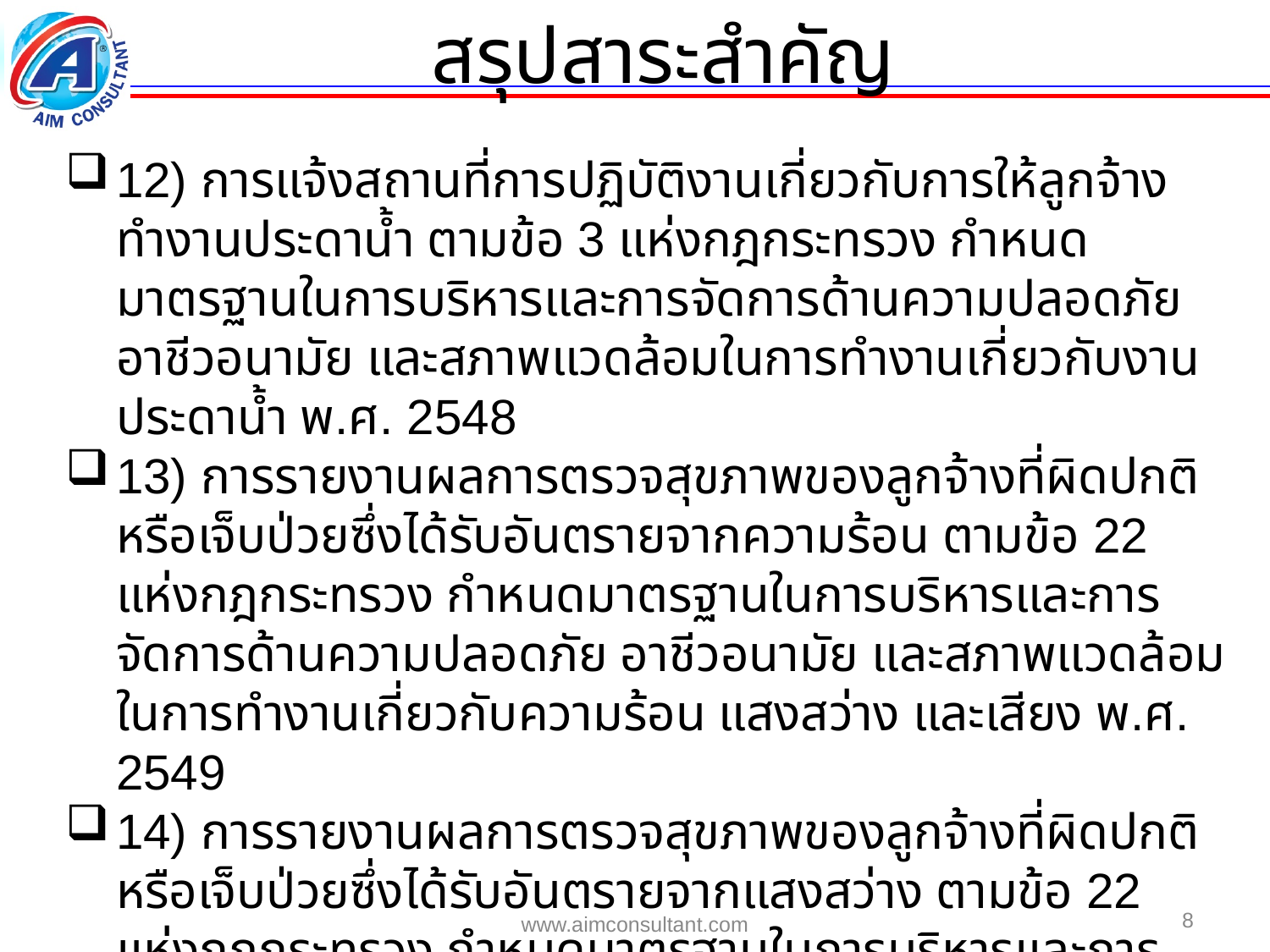

สรุปสาระสำคัญ
12) การแจ้งสถานที่การปฏิบัติงานเกี่ยวกับการให้ลูกจ้างทำงานประดาน้ำ ตามข้อ 3 แห่งกฎกระทรวง กำหนดมาตรฐานในการบริหารและการจัดการด้านความปลอดภัย อาชีวอนามัย และสภาพแวดล้อมในการทำงานเกี่ยวกับงานประดาน้ำ พ.ศ. 2548
13) การรายงานผลการตรวจสุขภาพของลูกจ้างที่ผิดปกติหรือเจ็บป่วยซึ่งได้รับอันตรายจากความร้อน ตามข้อ 22 แห่งกฎกระทรวง กำหนดมาตรฐานในการบริหารและการจัดการด้านความปลอดภัย อาชีวอนามัย และสภาพแวดล้อมในการทำงานเกี่ยวกับความร้อน แสงสว่าง และเสียง พ.ศ. 2549
14) การรายงานผลการตรวจสุขภาพของลูกจ้างที่ผิดปกติหรือเจ็บป่วยซึ่งได้รับอันตรายจากแสงสว่าง ตามข้อ 22 แห่งกฎกระทรวง กำหนดมาตรฐานในการบริหารและการจัดการด้านความปลอดภัย อาชีวอนามัย และสภาพแวดล้อมในการทำงานเกี่ยวกับความร้อน แสงสว่าง และเสียง พ.ศ. 2549
8
www.aimconsultant.com